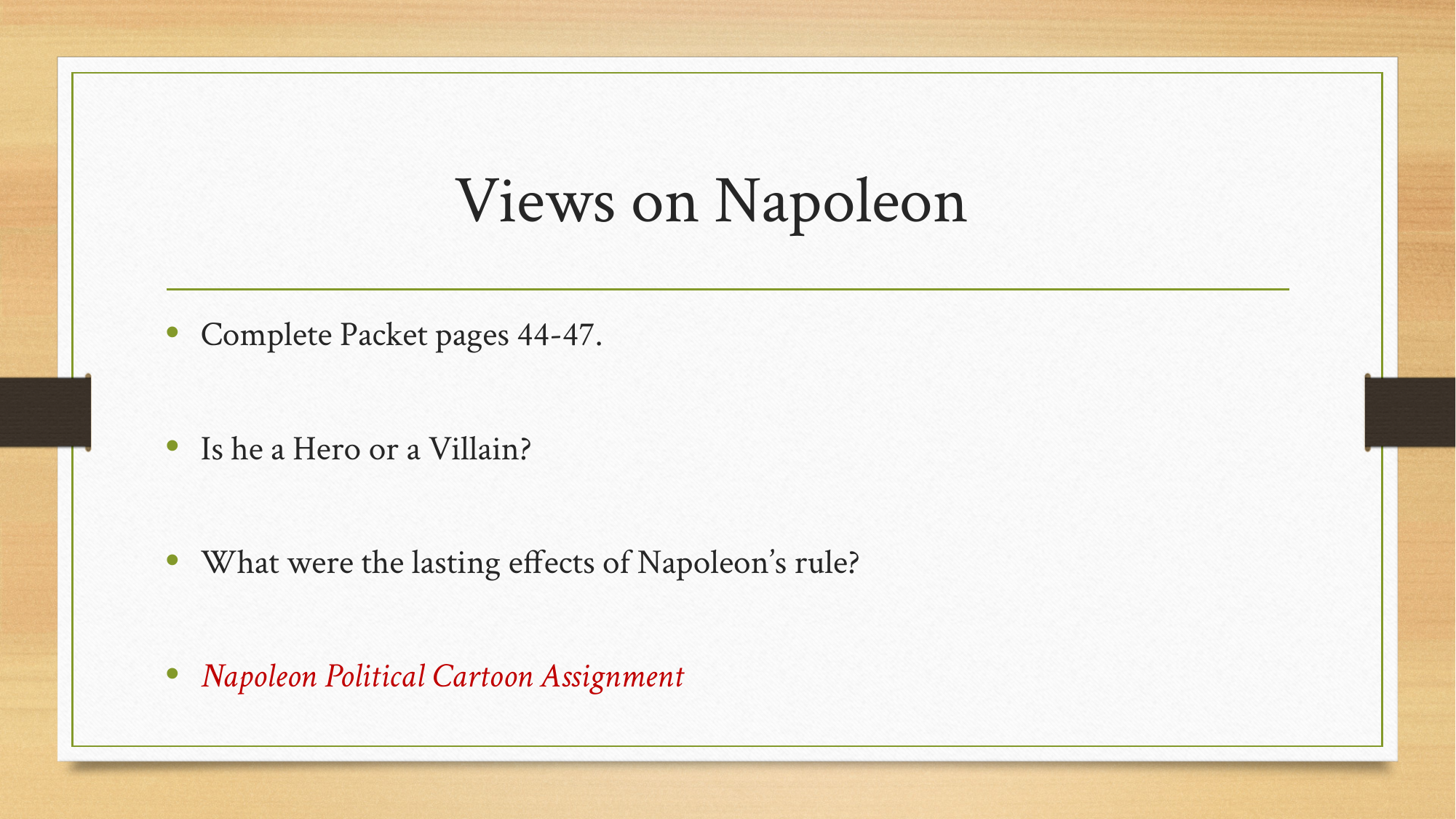

# Views on Napoleon
Complete Packet pages 44-47.

Is he a Hero or a Villain?

What were the lasting effects of Napoleon’s rule?

Napoleon Political Cartoon Assignment